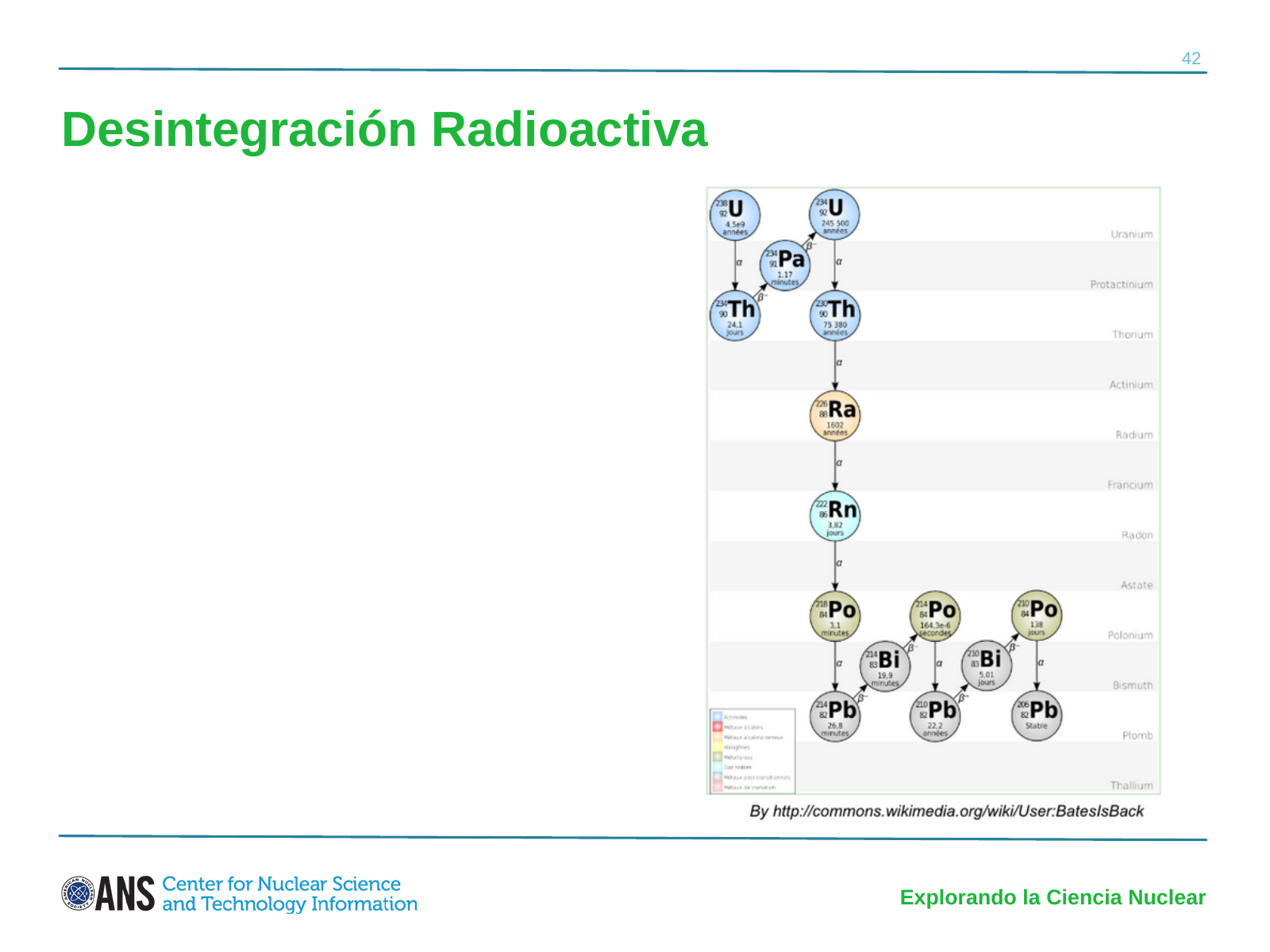

42
Desintegración Radioactiva

Explorando la Ciencia Nuclear